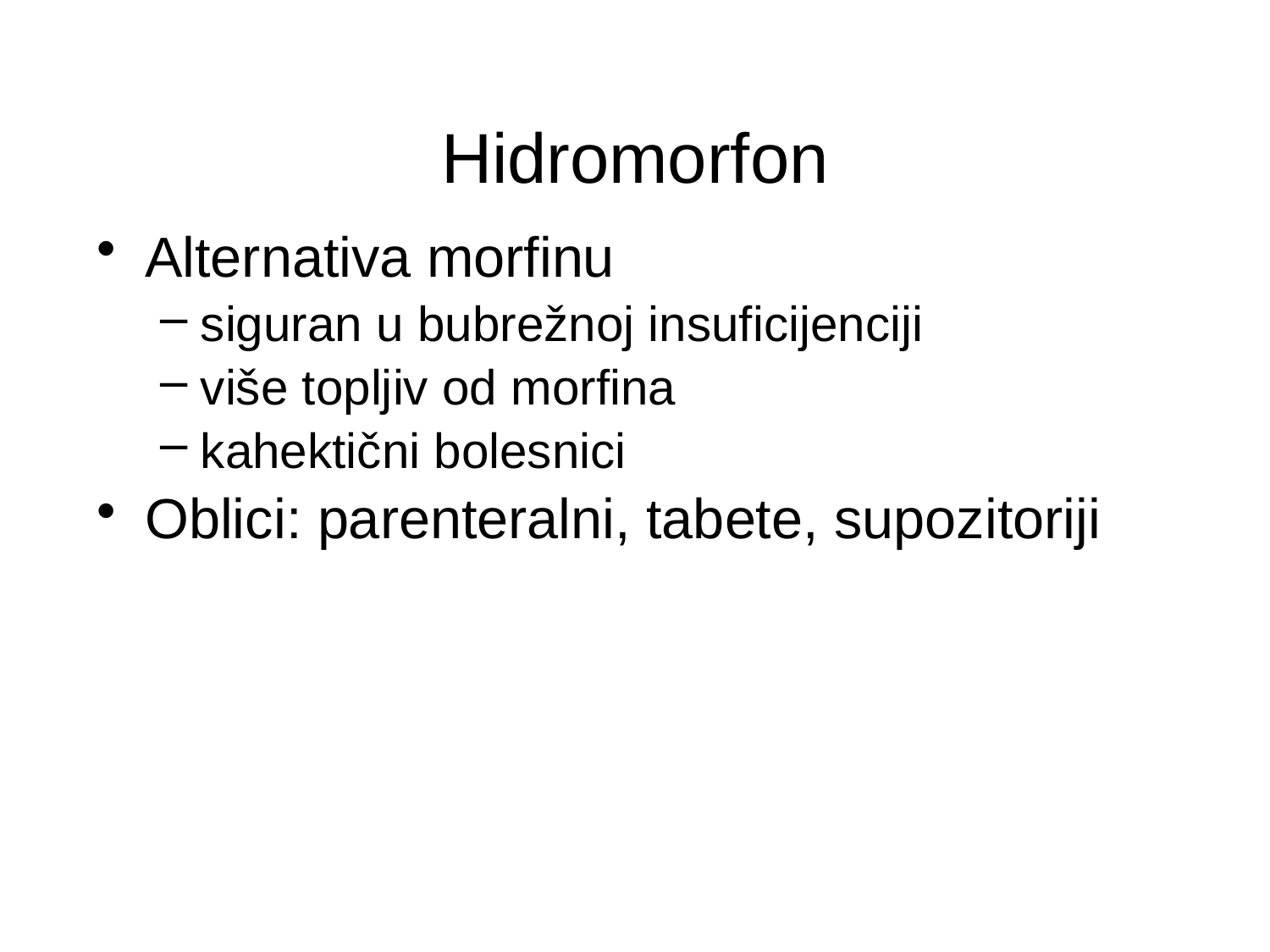

Hidromorfon
Alternativa morfinu
siguran u bubrežnoj insuficijenciji
više topljiv od morfina
kahektični bolesnici
Oblici: parenteralni, tabete, supozitoriji